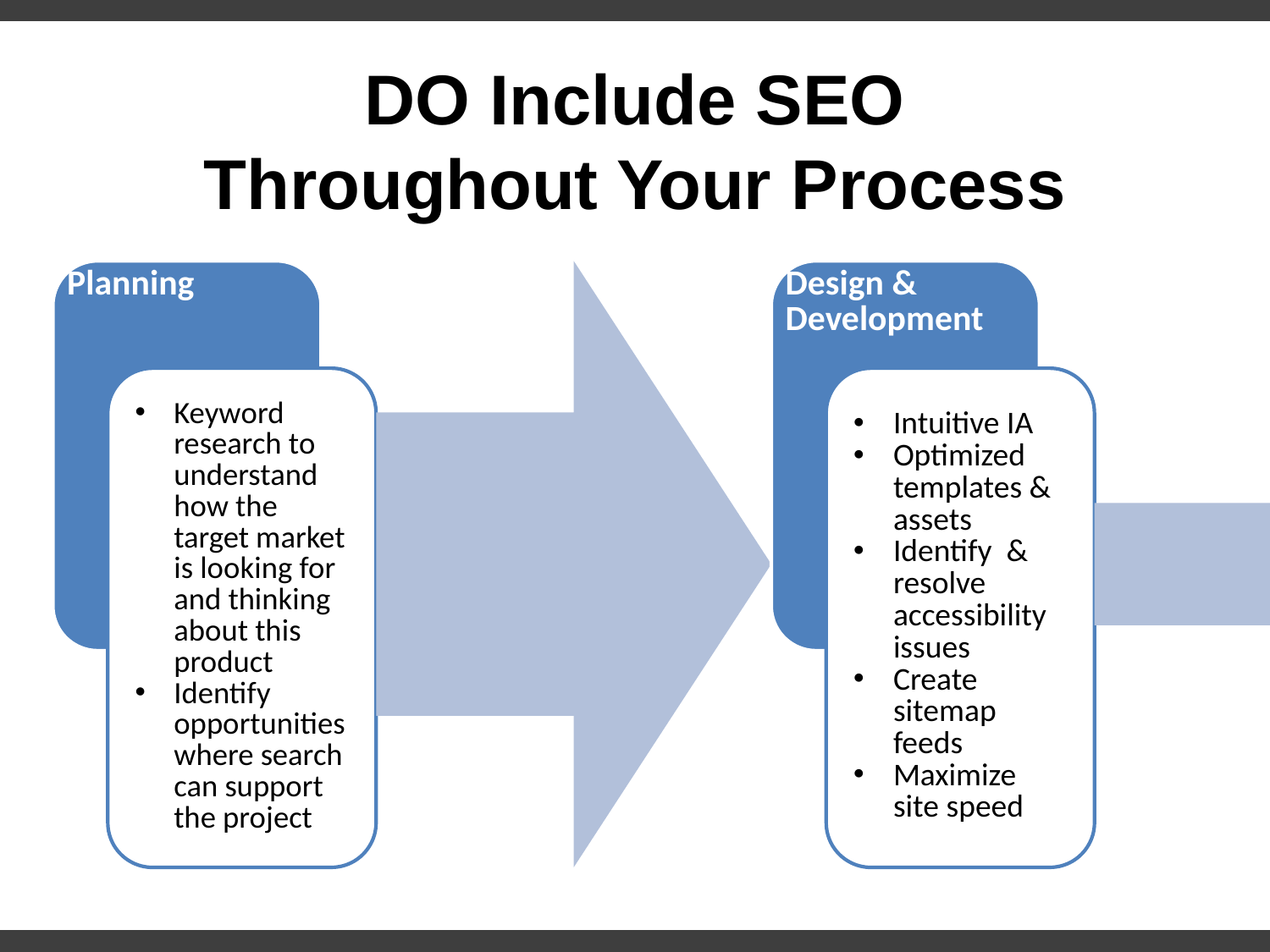

DO Include SEO
Throughout Your Process
Planning
Keyword research to understand how the target market is looking for and thinking about this product
Design & Development
Intuitive IA
Optimized templates & assets
Identify  & resolve accessibility issues
Identify opportunities where search can support the project
Create sitemap feeds
Maximize site speed